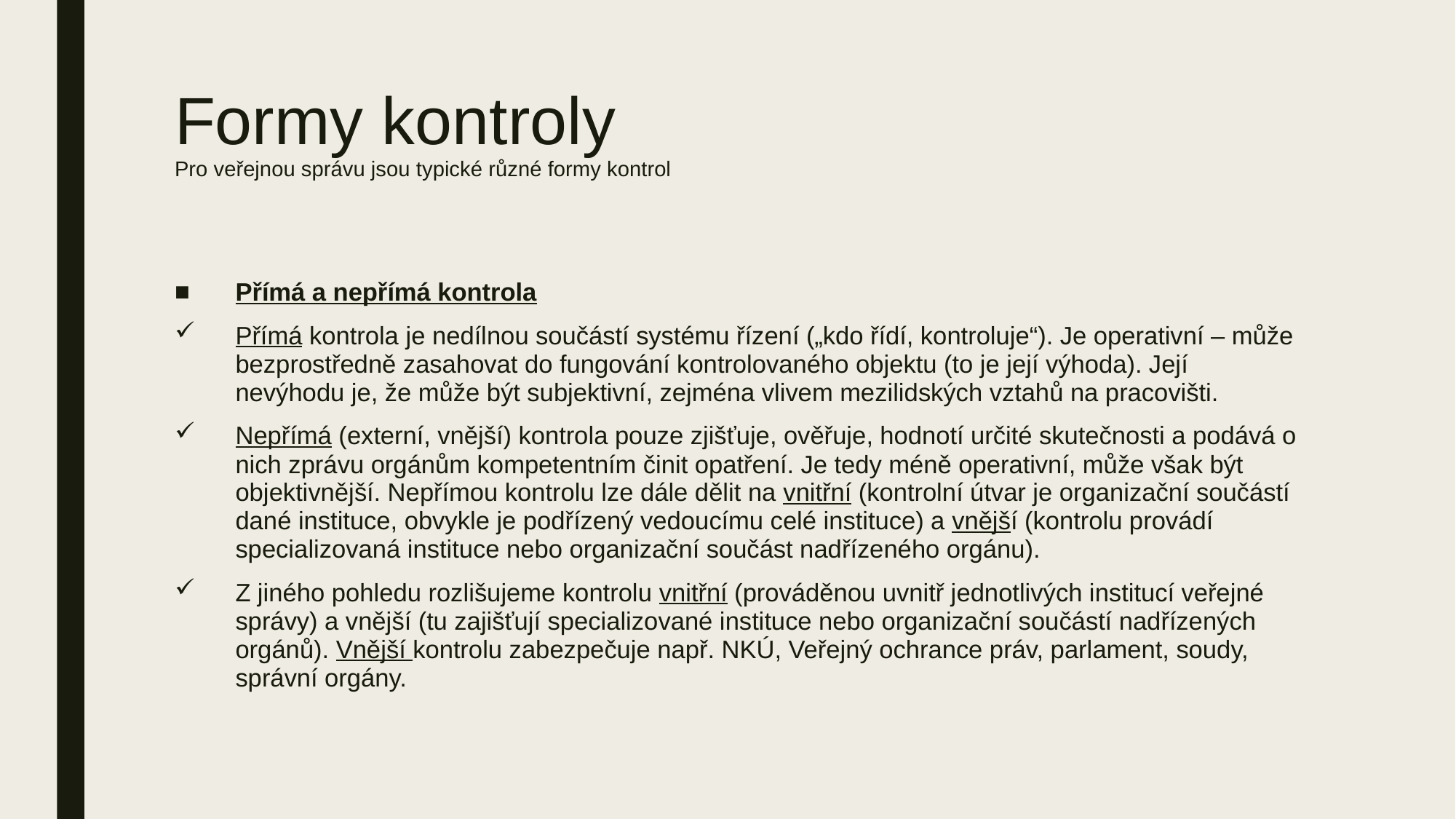

# Formy kontroly Pro veřejnou správu jsou typické různé formy kontrol
Přímá a nepřímá kontrola
Přímá kontrola je nedílnou součástí systému řízení („kdo řídí, kontroluje“). Je operativní – může bezprostředně zasahovat do fungování kontrolovaného objektu (to je její výhoda). Její nevýhodu je, že může být subjektivní, zejména vlivem mezilidských vztahů na pracovišti.
Nepřímá (externí, vnější) kontrola pouze zjišťuje, ověřuje, hodnotí určité skutečnosti a podává o nich zprávu orgánům kompetentním činit opatření. Je tedy méně operativní, může však být objektivnější. Nepřímou kontrolu lze dále dělit na vnitřní (kontrolní útvar je organizační součástí dané instituce, obvykle je podřízený vedoucímu celé instituce) a vnější (kontrolu provádí specializovaná instituce nebo organizační součást nadřízeného orgánu).
Z jiného pohledu rozlišujeme kontrolu vnitřní (prováděnou uvnitř jednotlivých institucí veřejné správy) a vnější (tu zajišťují specializované instituce nebo organizační součástí nadřízených orgánů). Vnější kontrolu zabezpečuje např. NKÚ, Veřejný ochrance práv, parlament, soudy, správní orgány.